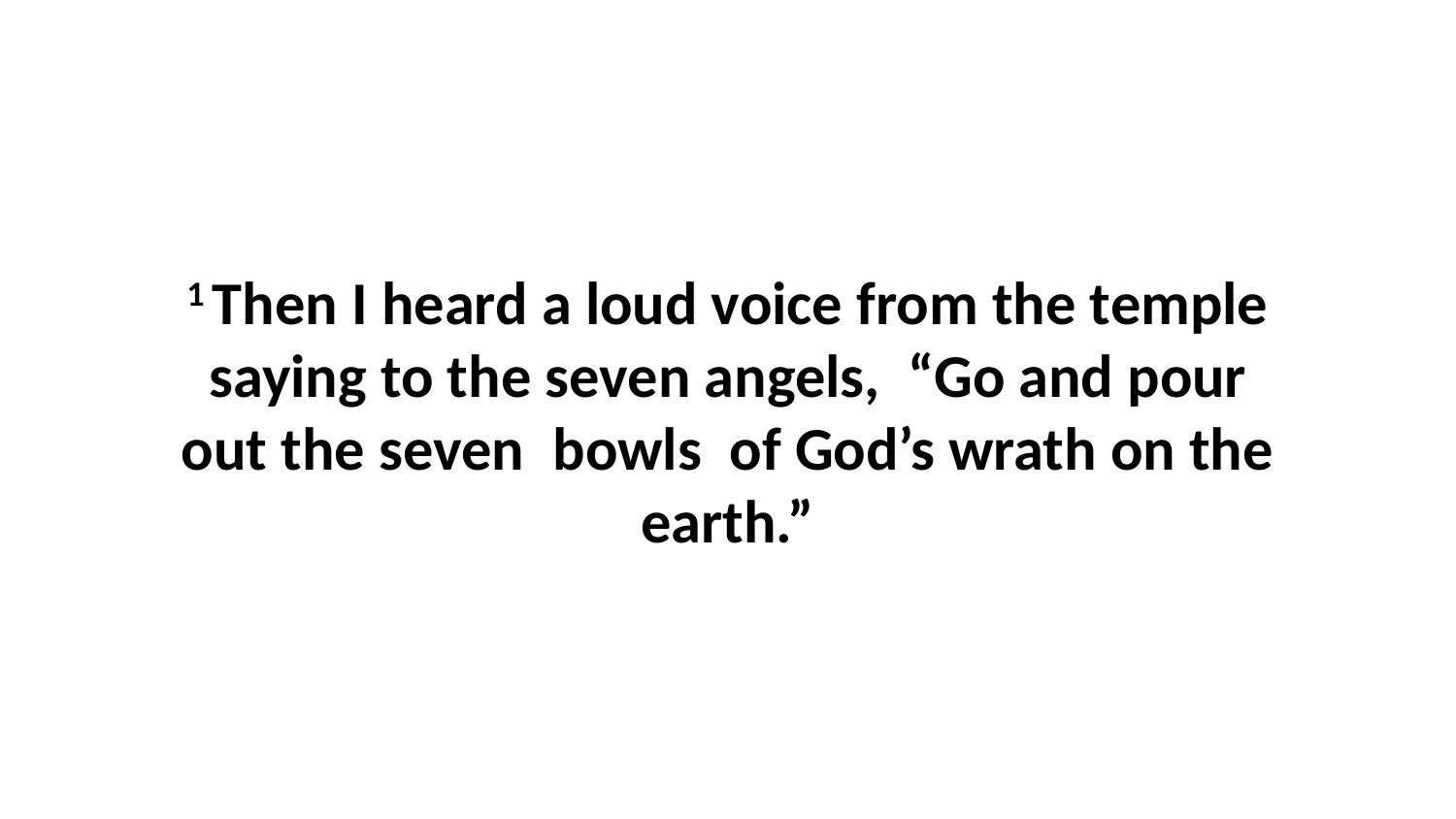

1 Then I heard a loud voice from the temple saying to the seven angels,  “Go and pour out the seven  bowls  of God’s wrath on the earth.”